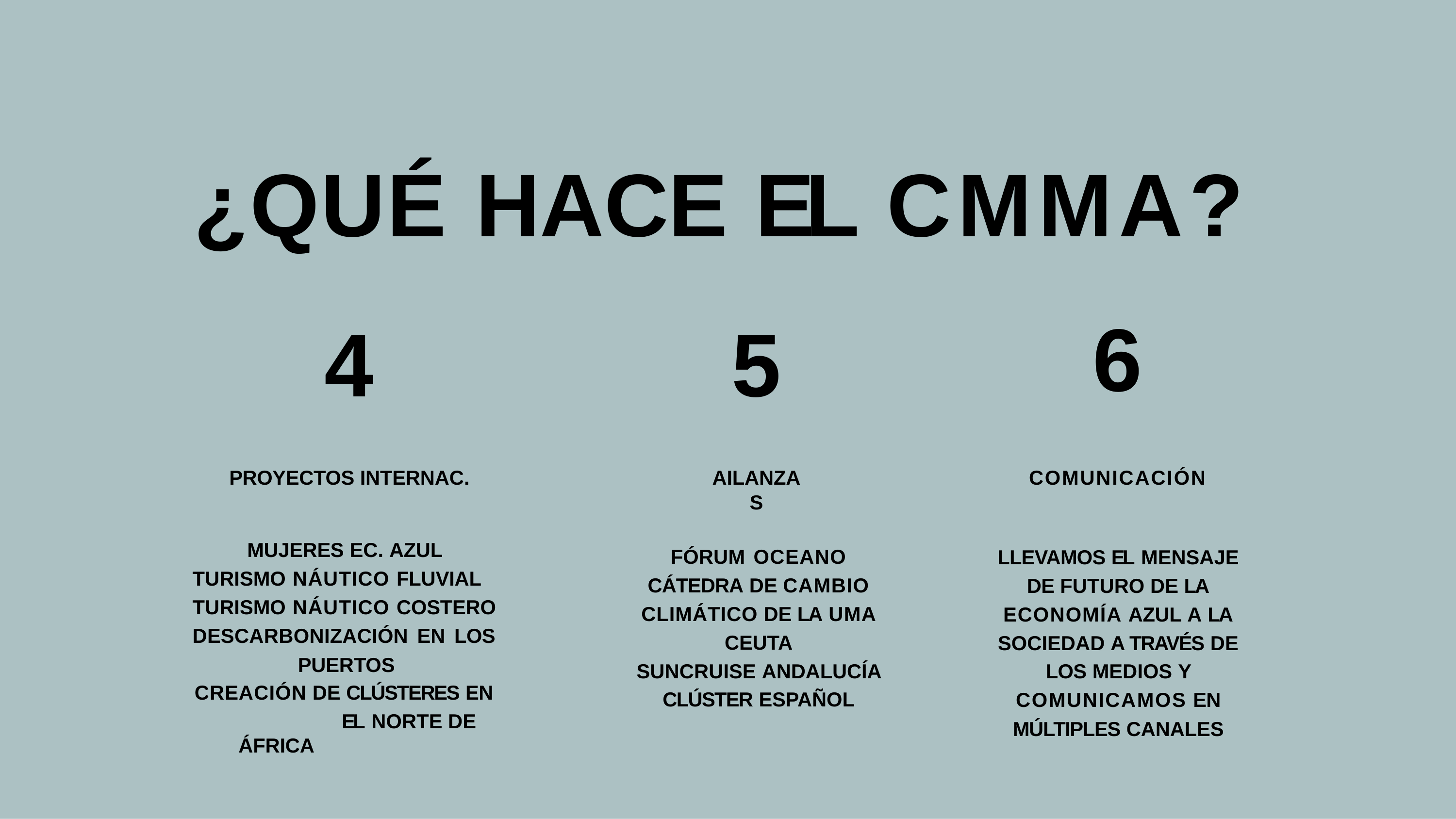

# ¿QUÉ HACE EL CMMA?
6
COMUNICACIÓN
4
PROYECTOS INTERNAC.
5
AILANZAS
MUJERES EC. AZUL TURISMO NÁUTICO FLUVIAL TURISMO NÁUTICO COSTERO DESCARBONIZACIÓN EN LOS
PUERTOS CREACIÓN DE CLÚSTERES EN
EL NORTE DE ÁFRICA
FÓRUM OCEANO CÁTEDRA DE CAMBIO CLIMÁTICO DE LA UMA CEUTA
SUNCRUISE ANDALUCÍA CLÚSTER ESPAÑOL
LLEVAMOS EL MENSAJE DE FUTURO DE LA ECONOMÍA AZUL A LA SOCIEDAD A TRAVÉS DE LOS MEDIOS Y COMUNICAMOS EN MÚLTIPLES CANALES